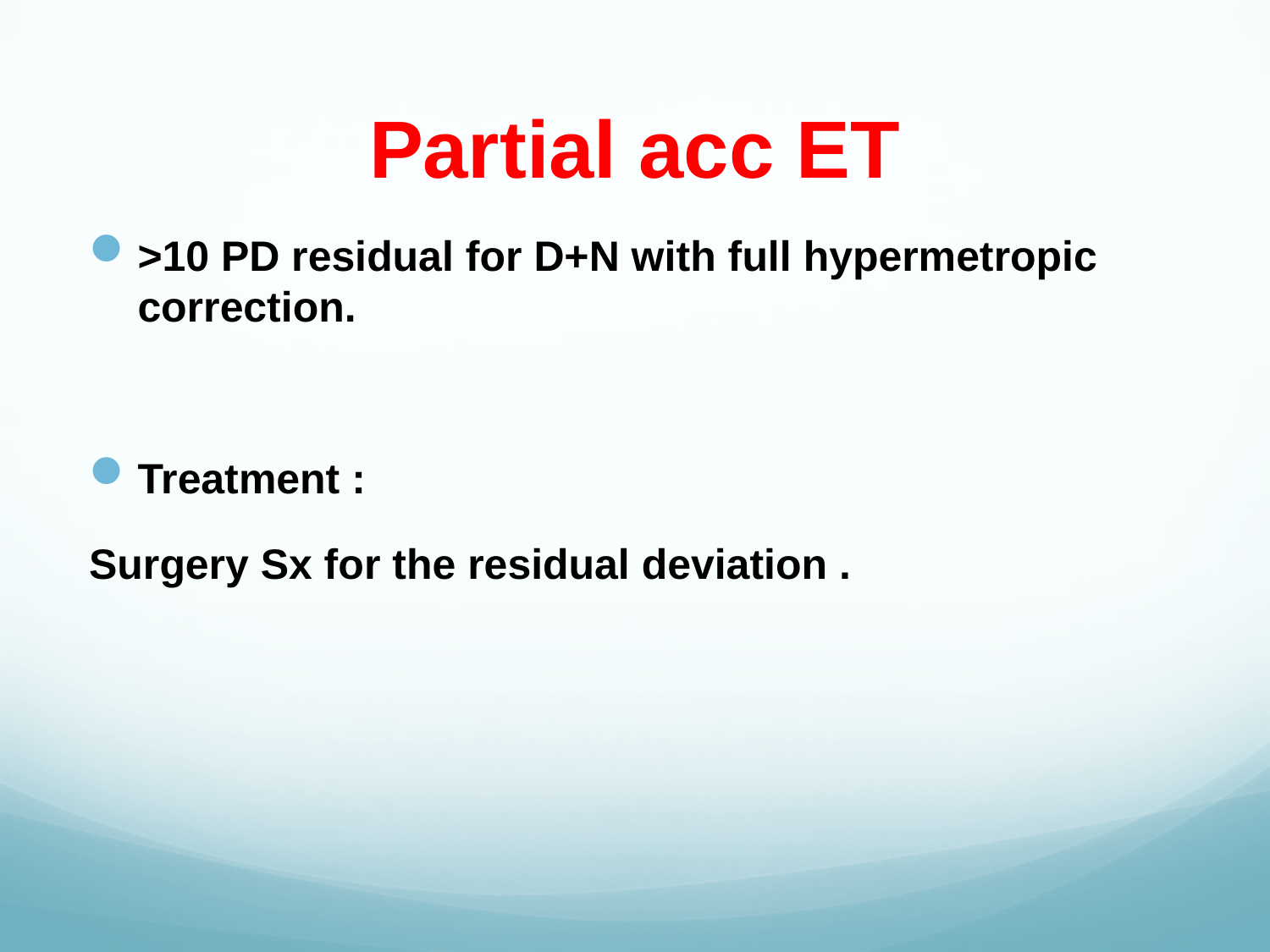

# Partial acc ET
>10 PD residual for D+N with full hypermetropic correction.

Treatment :
Surgery Sx for the residual deviation .